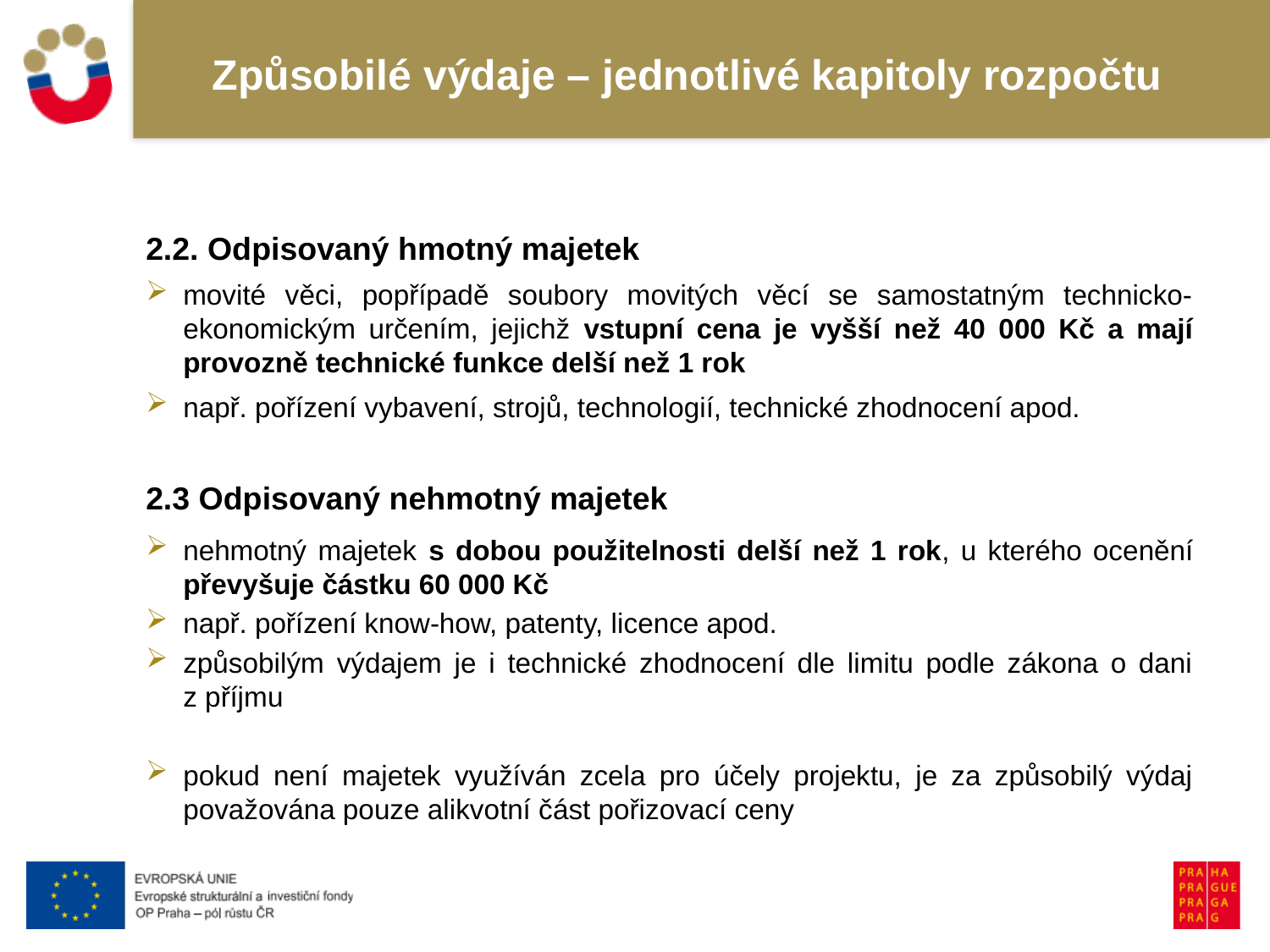

# Způsobilé výdaje – jednotlivé kapitoly rozpočtu
2.2. Odpisovaný hmotný majetek
movité věci, popřípadě soubory movitých věcí se samostatným technicko-ekonomickým určením, jejichž vstupní cena je vyšší než 40 000 Kč a mají provozně technické funkce delší než 1 rok
např. pořízení vybavení, strojů, technologií, technické zhodnocení apod.

2.3 Odpisovaný nehmotný majetek
nehmotný majetek s dobou použitelnosti delší než 1 rok, u kterého ocenění převyšuje částku 60 000 Kč
např. pořízení know-how, patenty, licence apod.
způsobilým výdajem je i technické zhodnocení dle limitu podle zákona o dani z příjmu

pokud není majetek využíván zcela pro účely projektu, je za způsobilý výdaj považována pouze alikvotní část pořizovací ceny